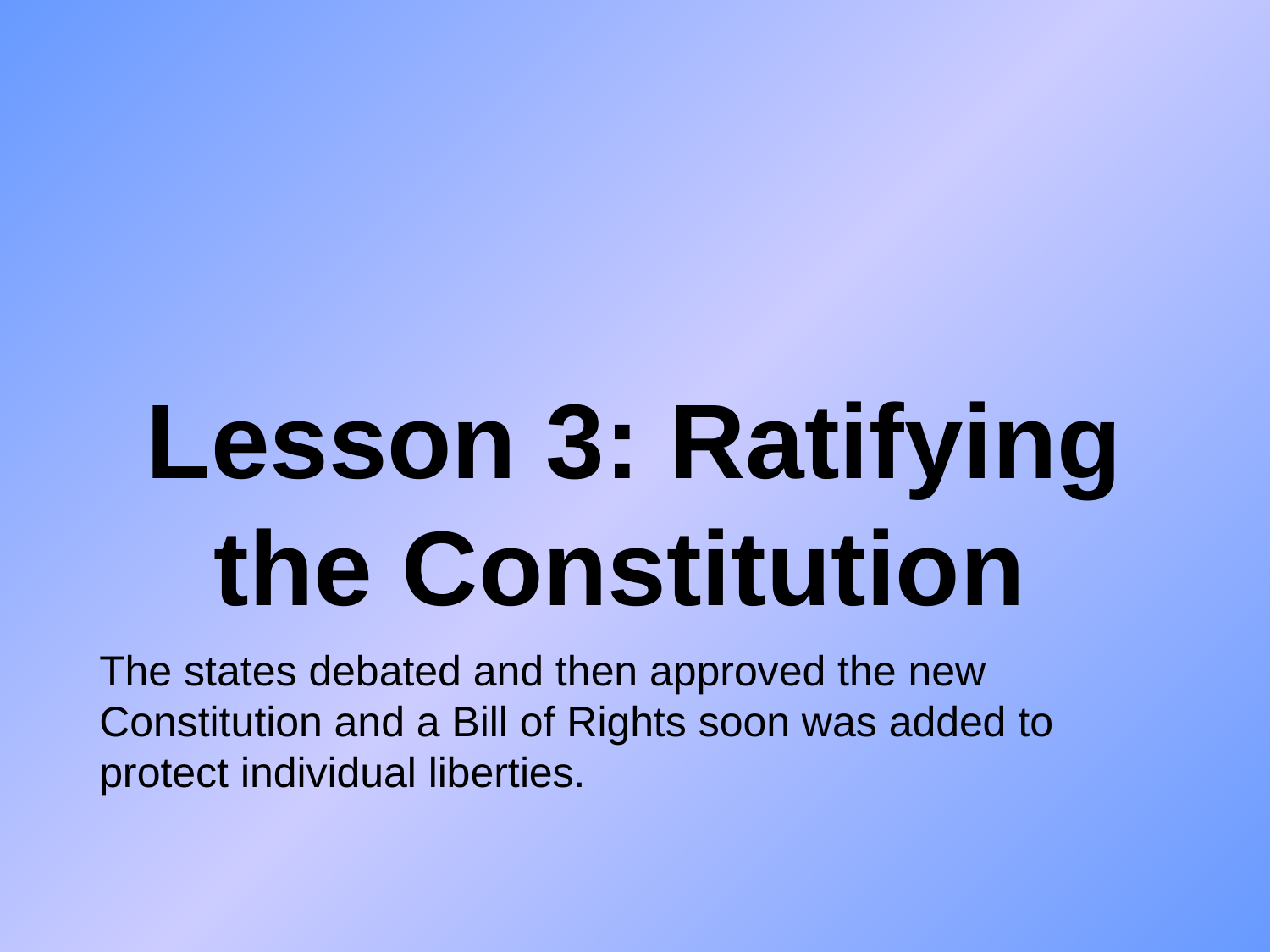

# Lesson 3: Ratifying the Constitution
The states debated and then approved the new Constitution and a Bill of Rights soon was added to protect individual liberties.